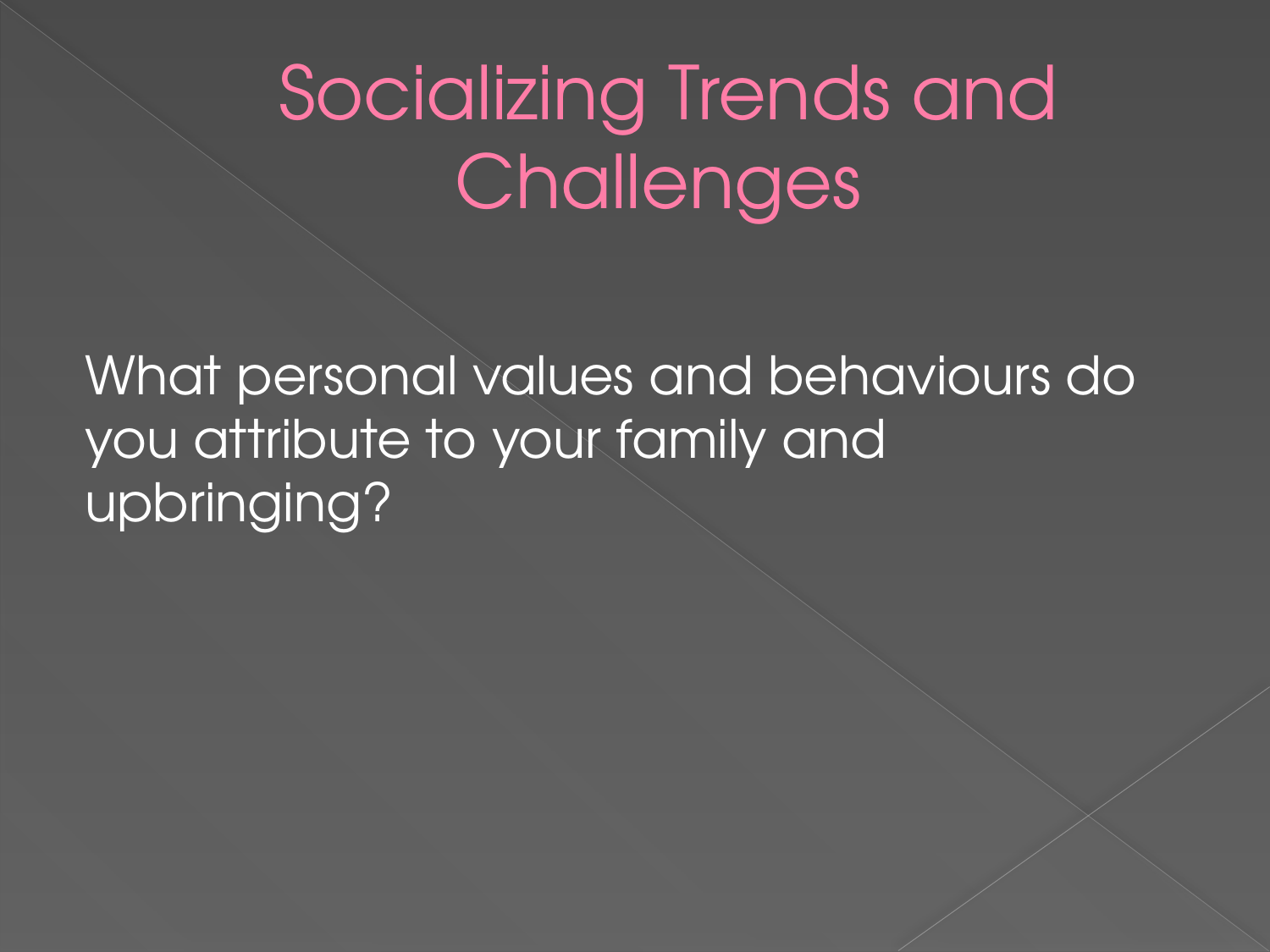

# Socializing Trends and Challenges

What personal values and behaviours do you attribute to your family and upbringing?